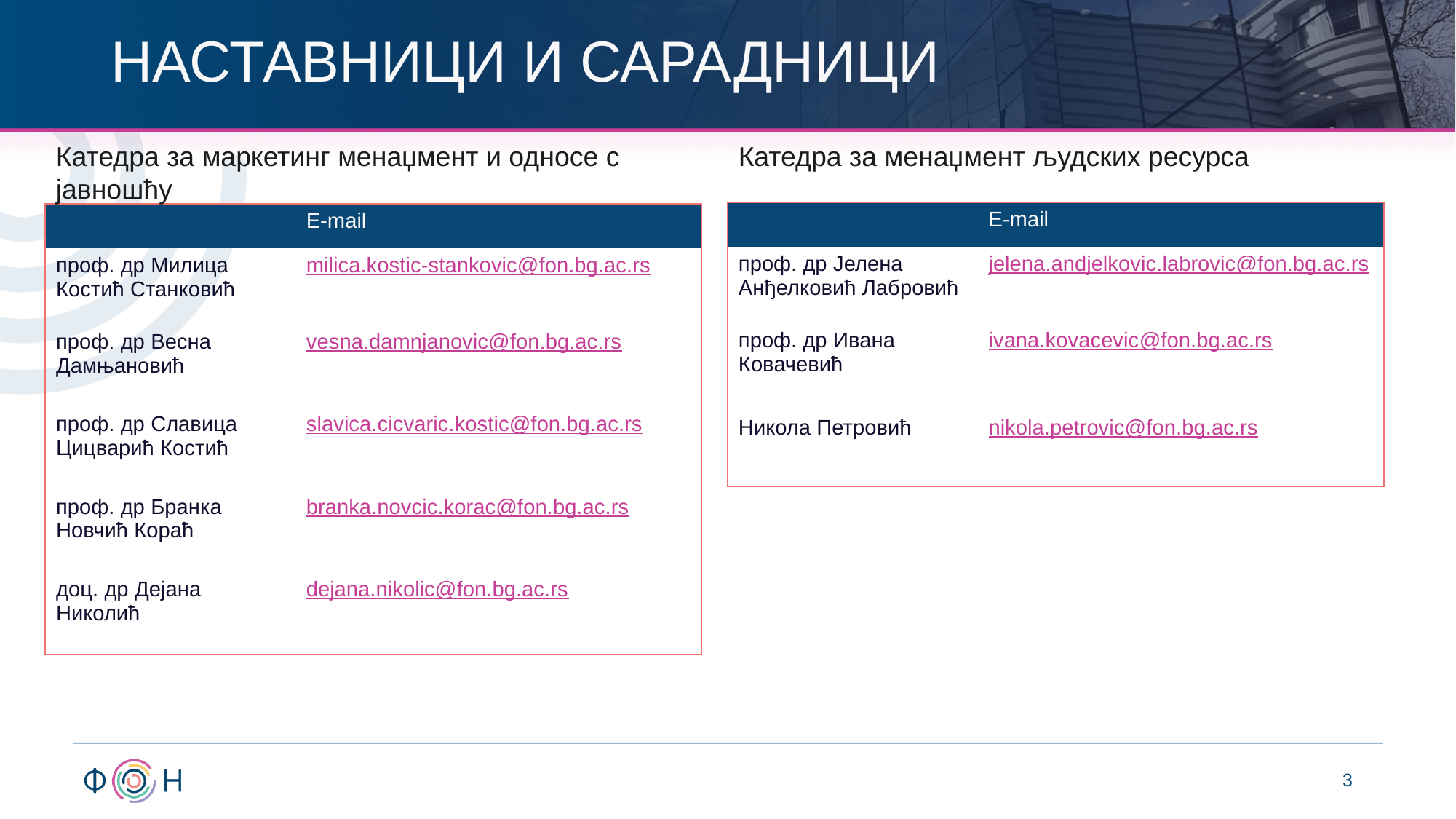

# НАСТАВНИЦИ И САРАДНИЦИ
Катедра за менаџмент људских ресурса
Катедра за маркетинг менаџмент и односе с јавношћу
|  | E-mail |
| --- | --- |
| проф. др Јелена Анђелковић Лабровић | jelena.andjelkovic.labrovic@fon.bg.ac.rs |
| проф. др Ивана Ковачевић | ivana.kovacevic@fon.bg.ac.rs |
| Никола Петровић | nikola.petrovic@fon.bg.ac.rs |
|  | E-mail |
| --- | --- |
| проф. др Милица Костић Станковић | milica.kostic-stankovic@fon.bg.ac.rs |
| проф. др Весна Дамњановић | vesna.damnjanovic@fon.bg.ac.rs |
| проф. др Славица Цицварић Костић | slavica.cicvaric.kostic@fon.bg.ac.rs |
| проф. др Бранка Новчић Кораћ | branka.novcic.korac@fon.bg.ac.rs |
| доц. др Дејана Николић | dejana.nikolic@fon.bg.ac.rs |
3